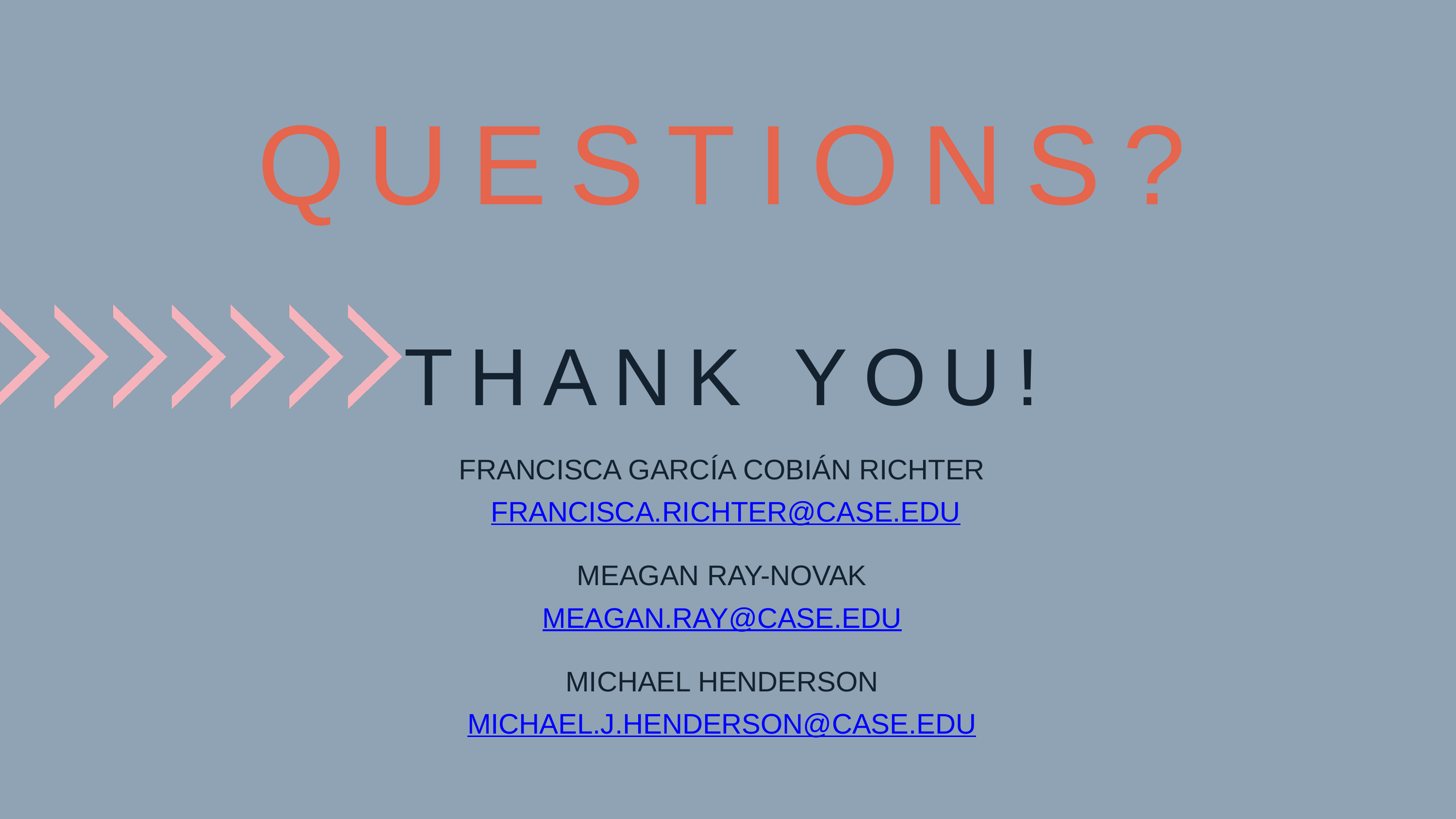

QUESTIONS?

THANK YOU!
FRANCISCA GARCÍA COBIÁN RICHTER
 FRANCISCA.RICHTER@CASE.EDU
MEAGAN RAY-NOVAK
MEAGAN.RAY@CASE.EDU
MICHAEL HENDERSON
MICHAEL.J.HENDERSON@CASE.EDU